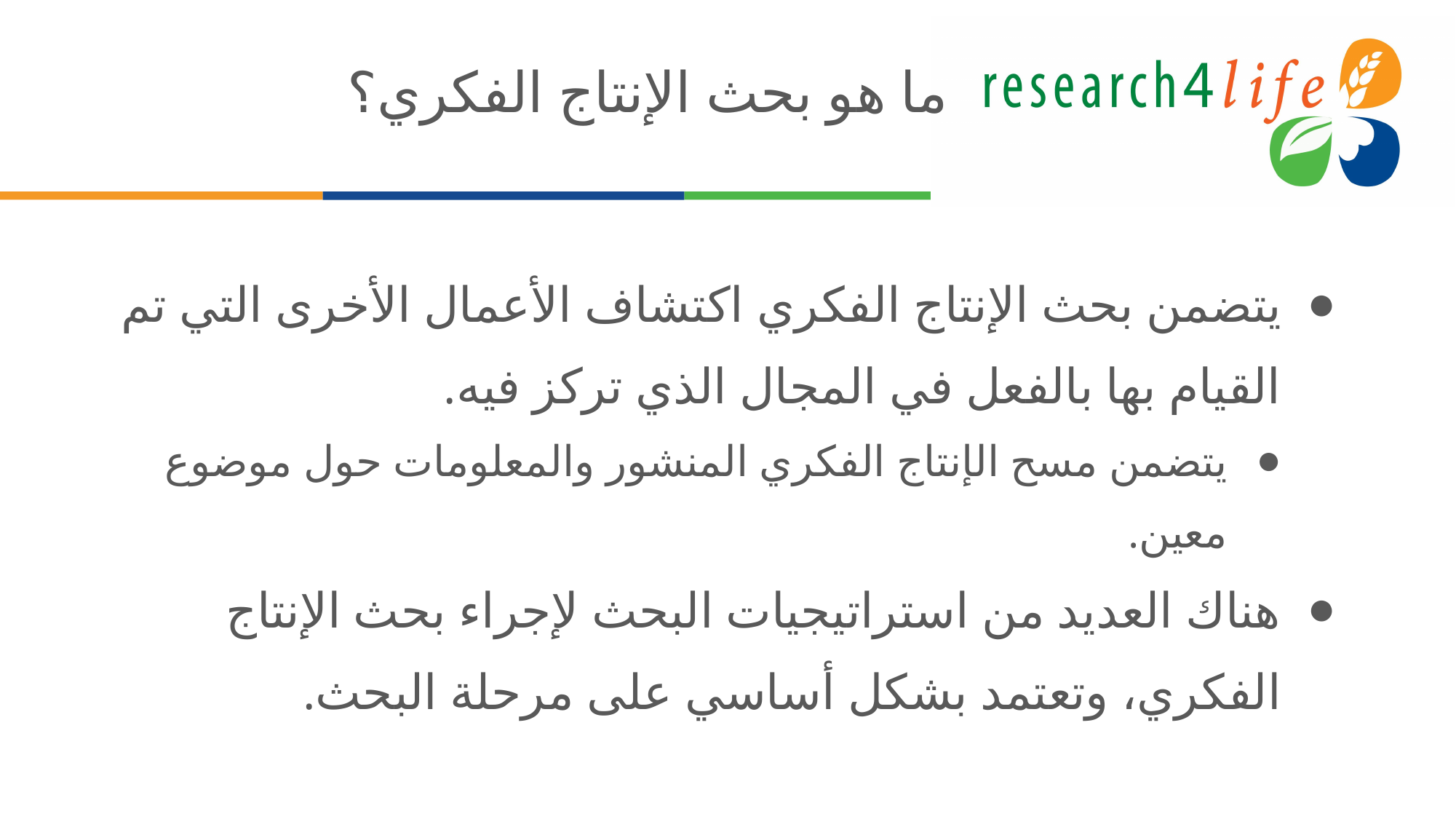

# ما هو بحث الإنتاج الفكري؟
يتضمن بحث الإنتاج الفكري اكتشاف الأعمال الأخرى التي تم القيام بها بالفعل في المجال الذي تركز فيه.
يتضمن مسح الإنتاج الفكري المنشور والمعلومات حول موضوع معين.
هناك العديد من استراتيجيات البحث لإجراء بحث الإنتاج الفكري، وتعتمد بشكل أساسي على مرحلة البحث.